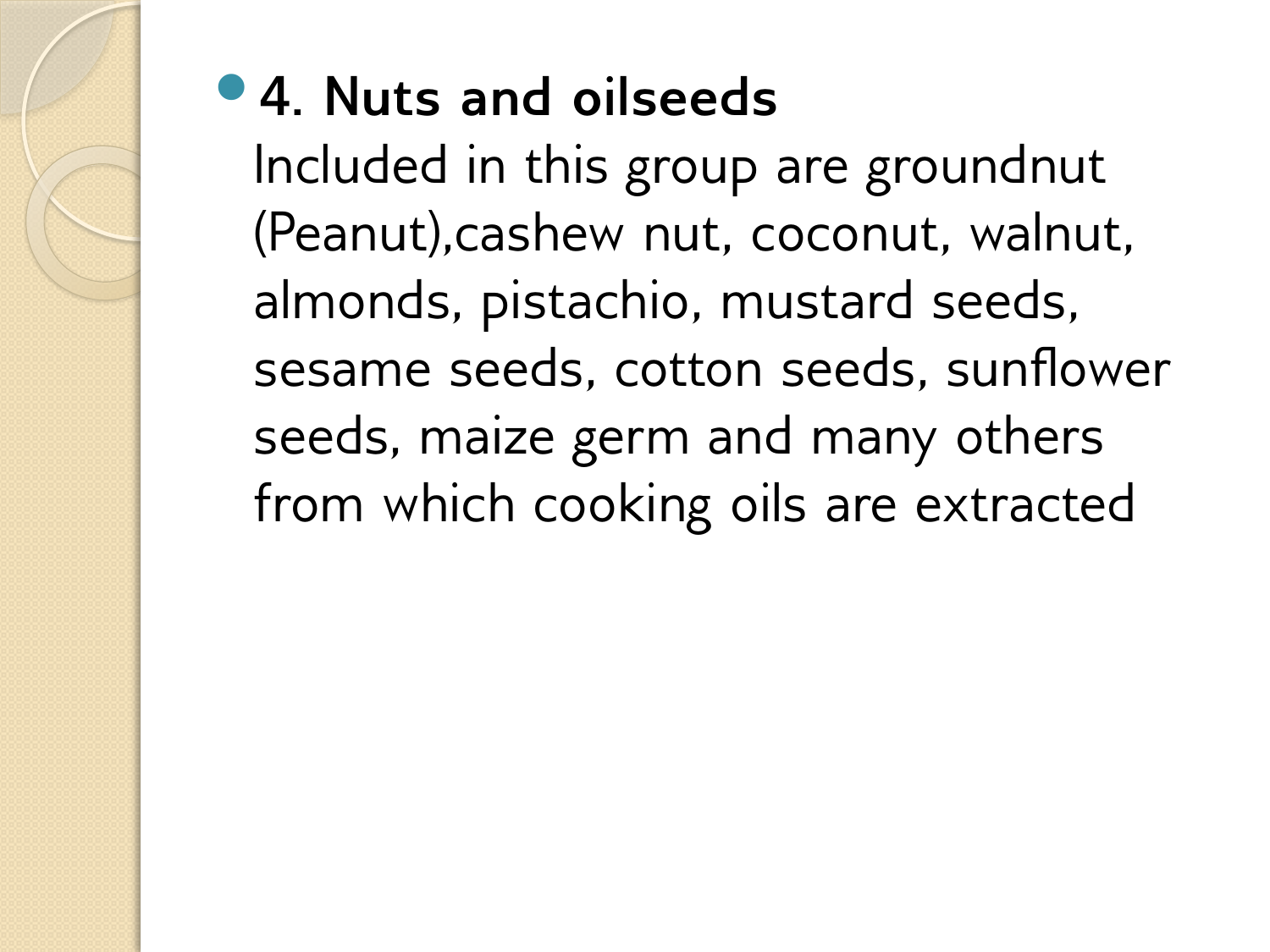

#
4. Nuts and oilseeds
Included in this group are groundnut (Peanut),cashew nut, coconut, walnut, almonds, pistachio, mustard seeds, sesame seeds, cotton seeds, sunflower seeds, maize germ and many others from which cooking oils are extracted